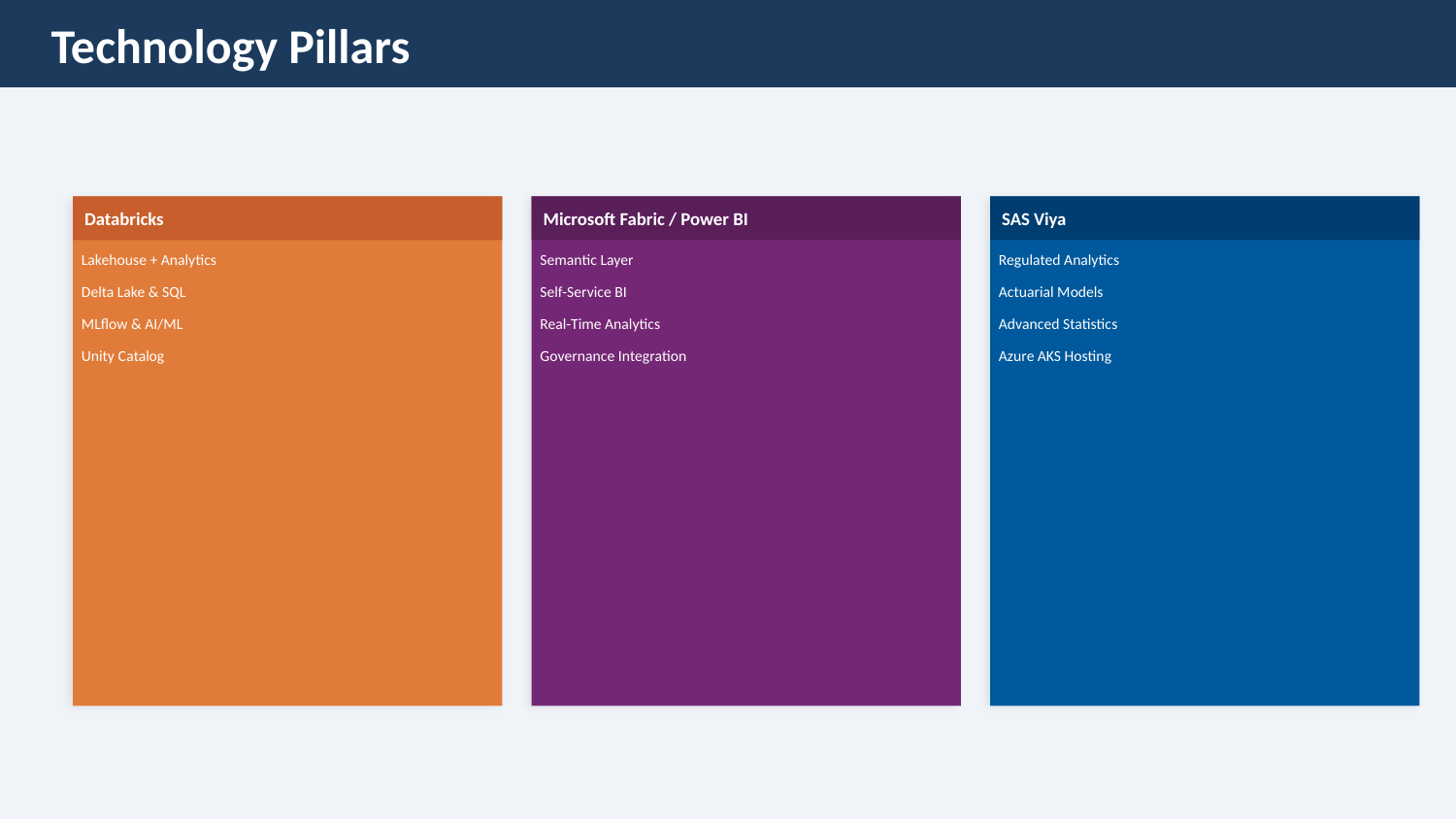

Technology Pillars

Databricks
Microsoft Fabric / Power BI
SAS Viya
Lakehouse + Analytics
Semantic Layer
Regulated Analytics
Delta Lake & SQL
Self-Service BI
Actuarial Models
MLflow & AI/ML
Real-Time Analytics
Advanced Statistics
Unity Catalog
Governance Integration
Azure AKS Hosting